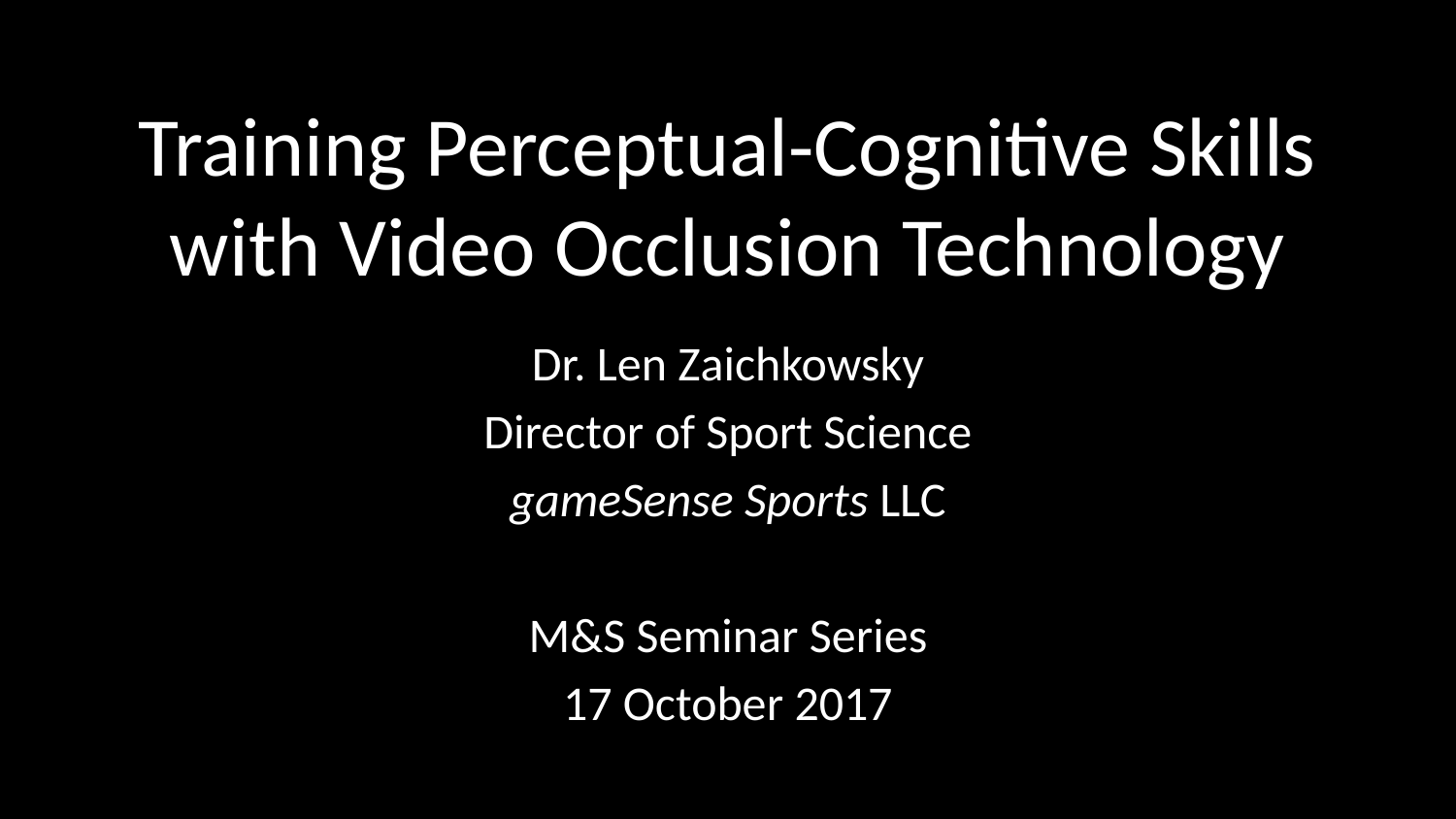

# Training Perceptual-Cognitive Skills with Video Occlusion Technology
Dr. Len Zaichkowsky
Director of Sport Science
gameSense Sports LLC

M&S Seminar Series
17 October 2017